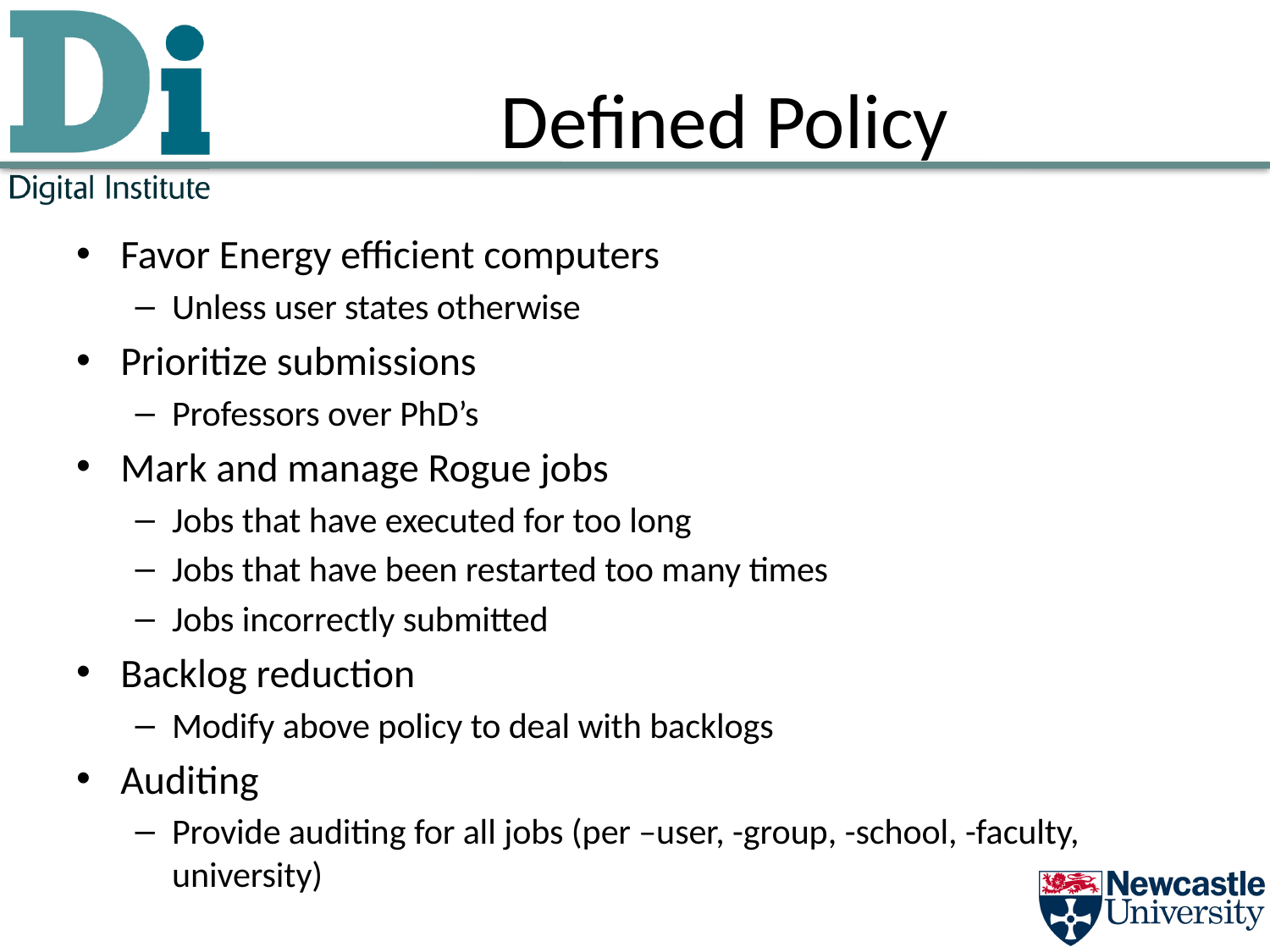

# Defined Policy
Favor Energy efficient computers
Unless user states otherwise
Prioritize submissions
Professors over PhD’s
Mark and manage Rogue jobs
Jobs that have executed for too long
Jobs that have been restarted too many times
Jobs incorrectly submitted
Backlog reduction
Modify above policy to deal with backlogs
Auditing
Provide auditing for all jobs (per –user, -group, -school, -faculty, university)